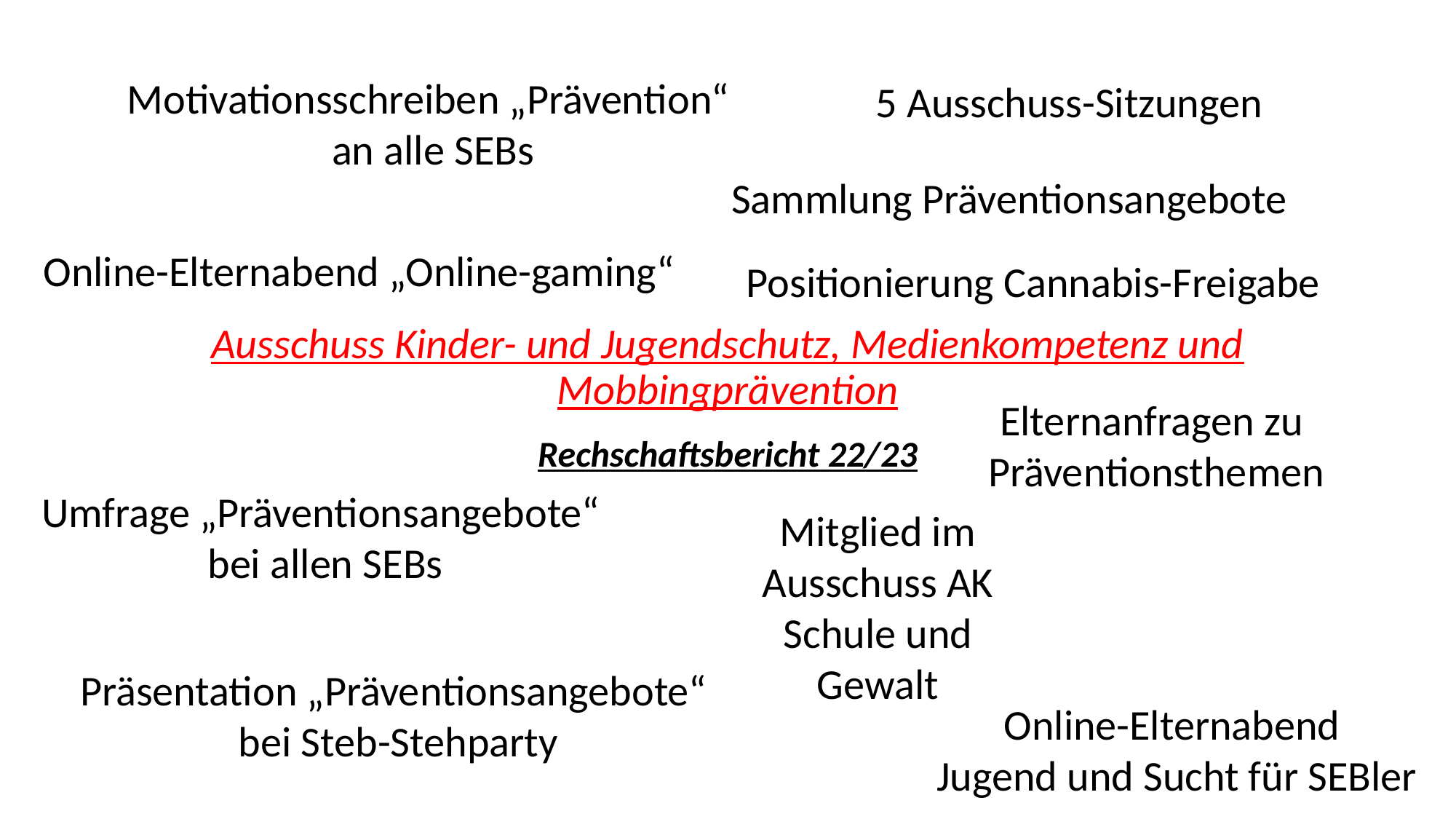

Motivationsschreiben „Prävention“
an alle SEBs
5 Ausschuss-Sitzungen

# Ausschuss Kinder- und Jugendschutz, Medienkompetenz und Mobbingprävention
Sammlung Präventionsangebote
Online-Elternabend „Online-gaming“
Positionierung Cannabis-Freigabe
Elternanfragen zu
Präventionsthemen
Rechschaftsbericht 22/23
Umfrage „Präventionsangebote“
bei allen SEBs
Mitglied im Ausschuss AK Schule und Gewalt
Präsentation „Präventionsangebote“
bei Steb-Stehparty
Online-Elternabend
Jugend und Sucht für SEBler